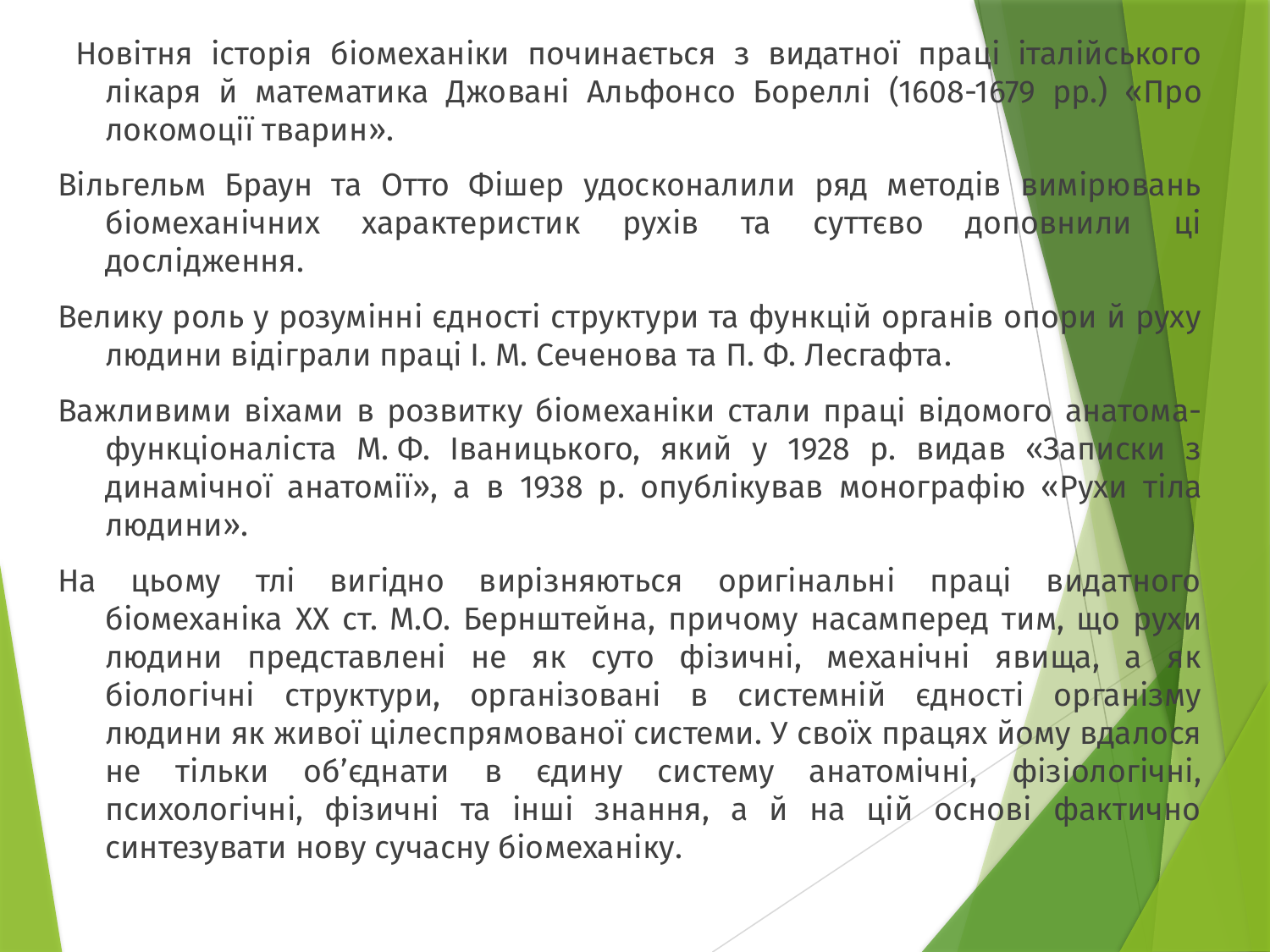

Новітня історія біомеханіки починається з видатної праці італійського лікаря й математика Джовані Альфонсо Бореллі (1608-1679 pp.) «Про локомоції тварин».
Вільгельм Браун та Отто Фішер удосконалили ряд методів вимірювань біомеханічних характеристик рухів та суттєво доповнили ці дослідження.
Велику роль у розумінні єдності структури та функцій органів опори й руху людини відіграли праці І. М. Сеченова та П. Ф. Лесгафта.
Важливими віхами в розвитку біомеханіки стали праці відомого анатома- функціоналіста М. Ф. Іваницького, який у 1928 р. видав «Записки з динамічної анатомії», а в 1938 р. опублікував монографію «Рухи тіла людини».
На цьому тлі вигідно вирізняються оригінальні праці видатного біомеханіка XX ст. М.О. Бернштейна, причому насамперед тим, що рухи людини представлені не як суто фізичні, механічні явища, а як біологічні структури, організовані в системній єдності організму людини як живої цілеспрямованої системи. У своїх працях йому вдалося не тільки об’єднати в єдину систему анатомічні, фізіологічні, психологічні, фізичні та інші знання, а й на цій основі фактично синтезувати нову сучасну біомеханіку.